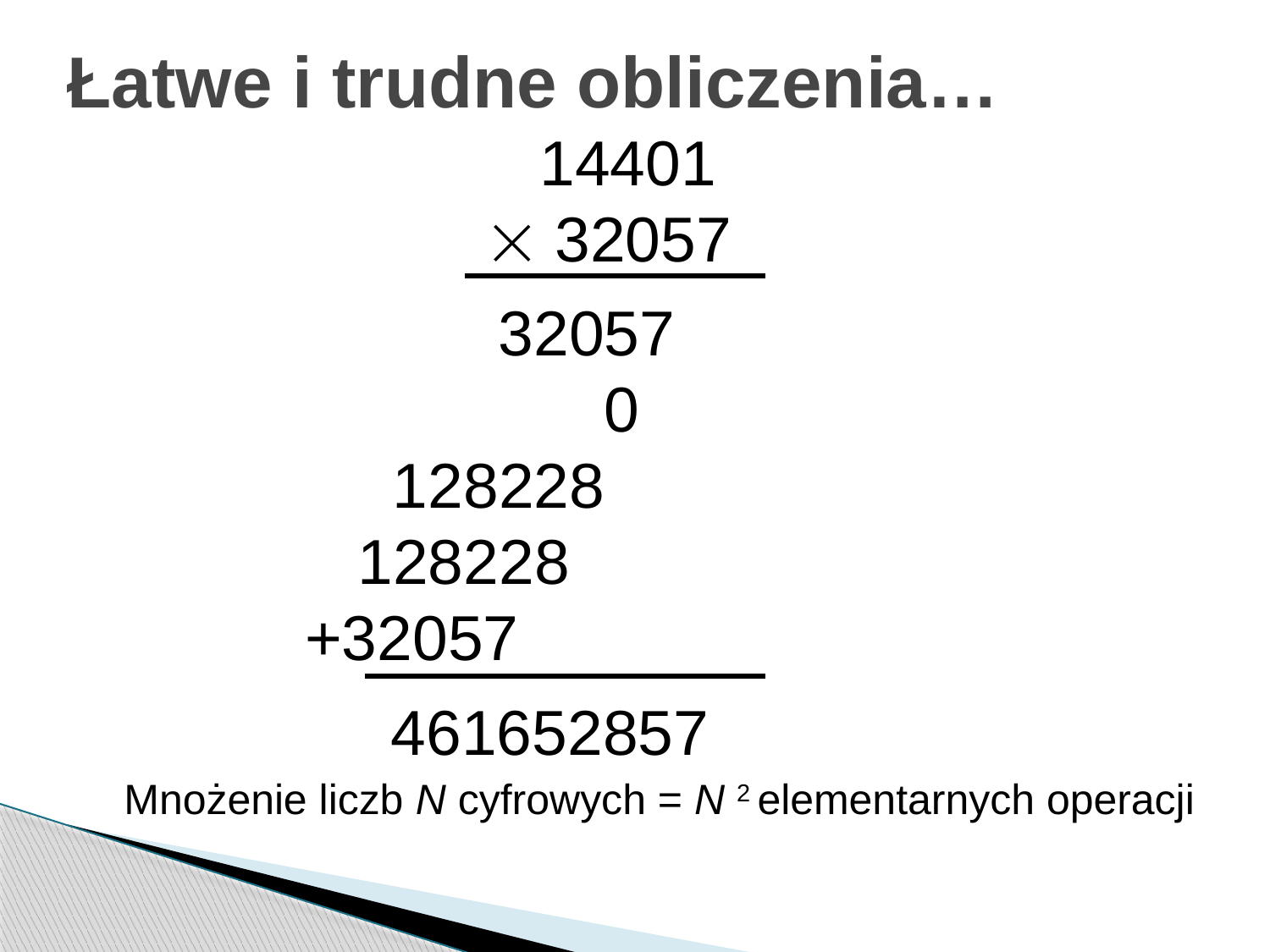

# Łatwe i trudne obliczenia…
   14401
× 32057
            32057
                  0
      128228
    128228
 +32057
461652857
Mnożenie liczb N cyfrowych = N 2 elementarnych operacji